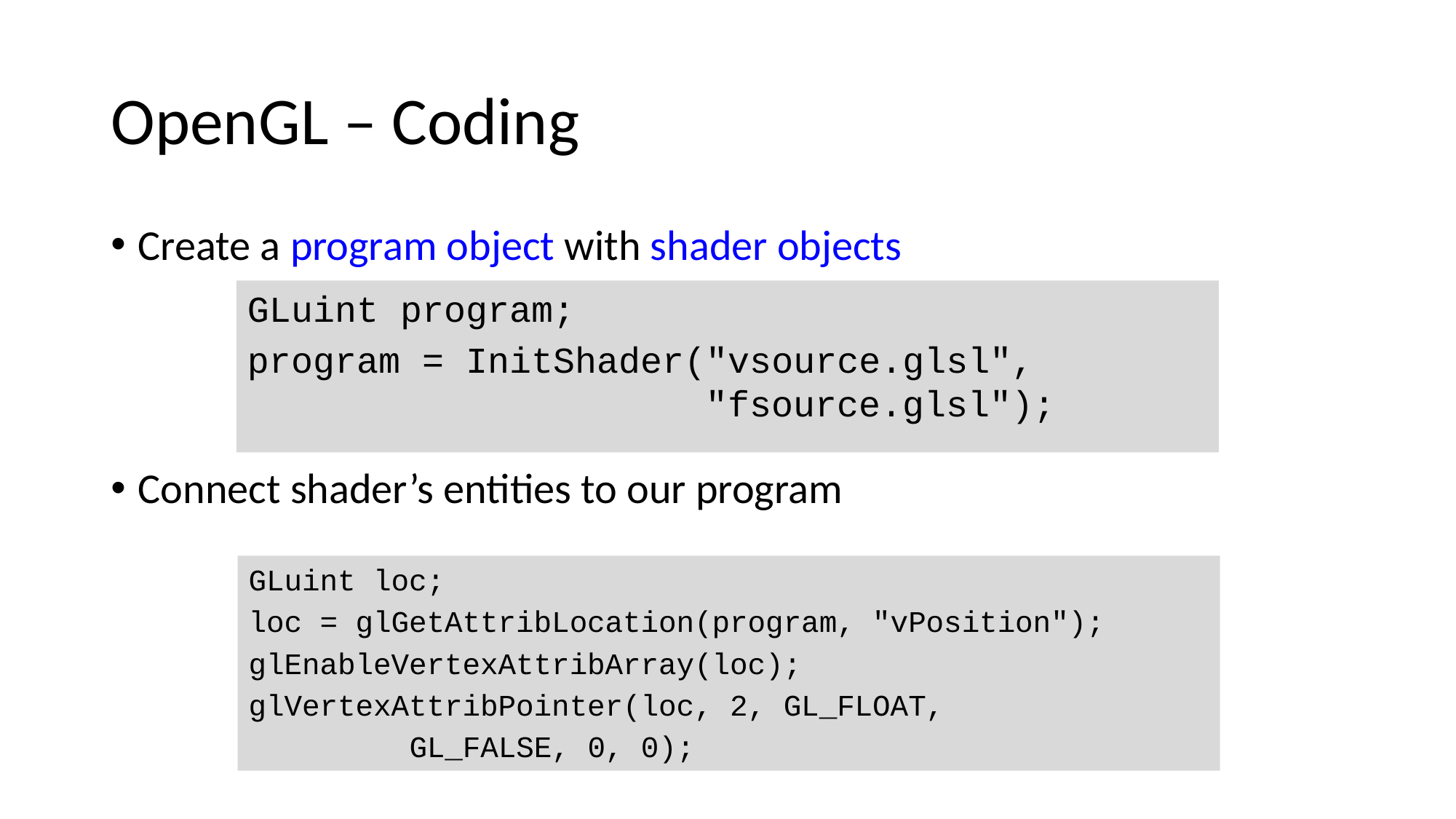

# OpenGL – Coding
Create a program object with shader objects

Connect shader’s entities to our program
GLuint program;
program = InitShader("vsource.glsl", 					 "fsource.glsl");
GLuint loc;
loc = glGetAttribLocation(program, "vPosition");
glEnableVertexAttribArray(loc);
glVertexAttribPointer(loc, 2, GL_FLOAT,
			    GL_FALSE, 0, 0);